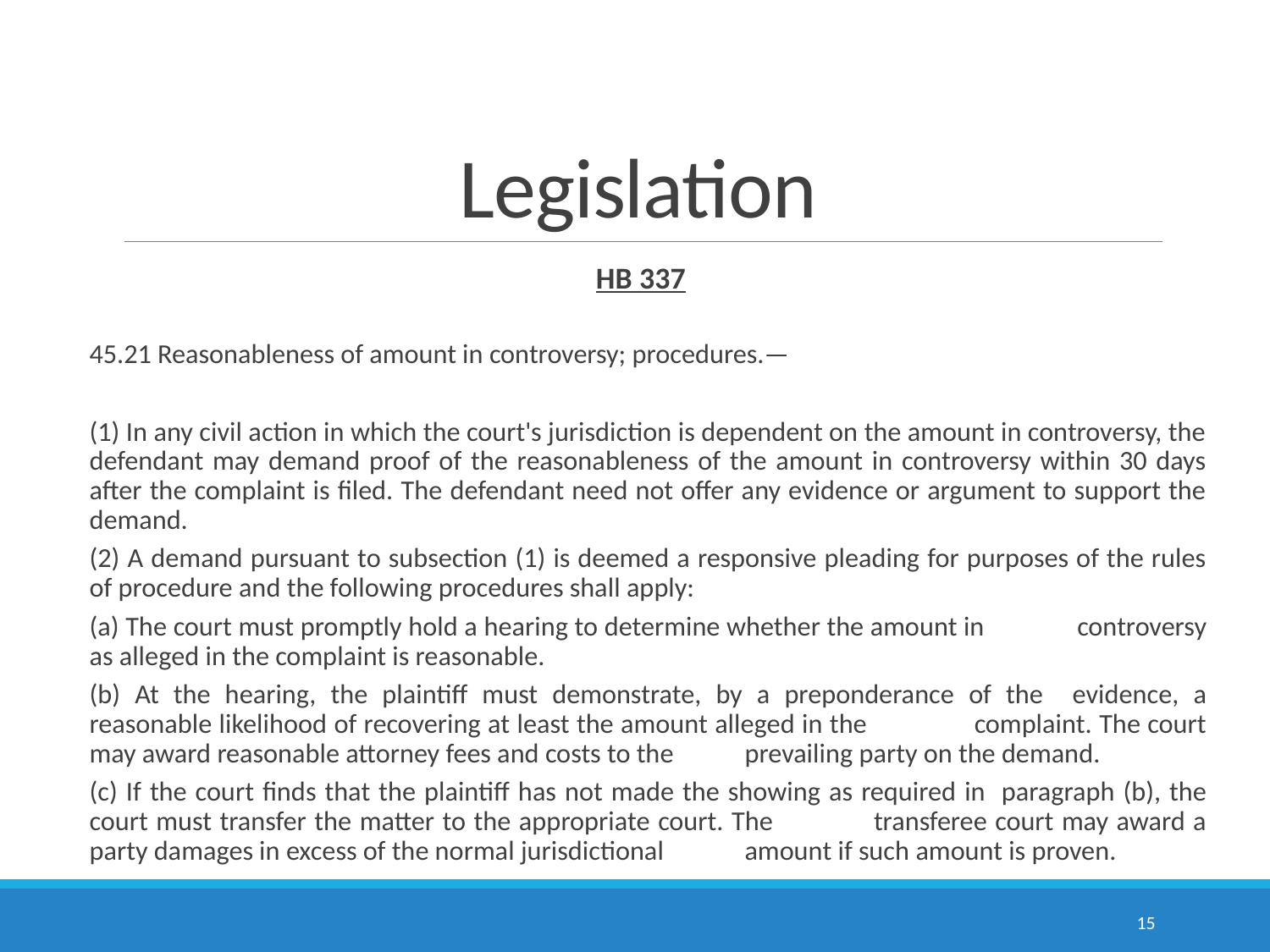

# Legislation

HB 337

45.21 Reasonableness of amount in controversy; procedures.—

(1) In any civil action in which the court's jurisdiction is dependent on the amount in controversy, the defendant may demand proof of the reasonableness of the amount in controversy within 30 days after the complaint is filed. The defendant need not offer any evidence or argument to support the demand.
(2) A demand pursuant to subsection (1) is deemed a responsive pleading for purposes of the rules of procedure and the following procedures shall apply:
	(a) The court must promptly hold a hearing to determine whether the amount in 	controversy as alleged in the complaint is reasonable.
	(b) At the hearing, the plaintiff must demonstrate, by a preponderance of the 	evidence, a reasonable likelihood of recovering at least the amount alleged in the 	complaint. The court may award reasonable attorney fees and costs to the 	prevailing party on the demand.
	(c) If the court finds that the plaintiff has not made the showing as required in 	paragraph (b), the court must transfer the matter to the appropriate court. The 	transferee court may award a party damages in excess of the normal jurisdictional 	amount if such amount is proven.
15